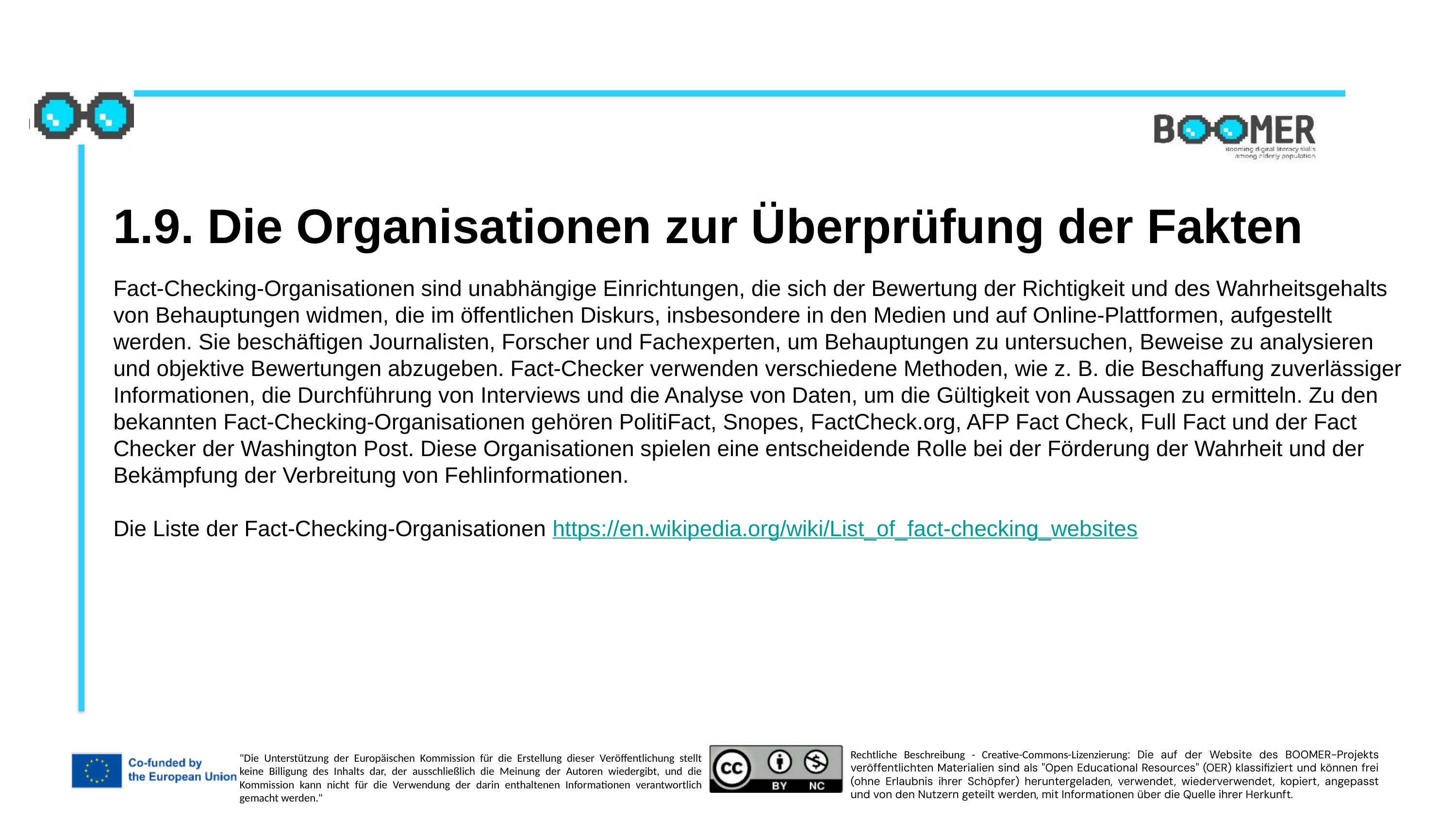

1.9. Die Organisationen zur Überprüfung der Fakten
Fact-Checking-Organisationen sind unabhängige Einrichtungen, die sich der Bewertung der Richtigkeit und des Wahrheitsgehalts von Behauptungen widmen, die im öffentlichen Diskurs, insbesondere in den Medien und auf Online-Plattformen, aufgestellt werden. Sie beschäftigen Journalisten, Forscher und Fachexperten, um Behauptungen zu untersuchen, Beweise zu analysieren und objektive Bewertungen abzugeben. Fact-Checker verwenden verschiedene Methoden, wie z. B. die Beschaffung zuverlässiger Informationen, die Durchführung von Interviews und die Analyse von Daten, um die Gültigkeit von Aussagen zu ermitteln. Zu den bekannten Fact-Checking-Organisationen gehören PolitiFact, Snopes, FactCheck.org, AFP Fact Check, Full Fact und der Fact Checker der Washington Post. Diese Organisationen spielen eine entscheidende Rolle bei der Förderung der Wahrheit und der Bekämpfung der Verbreitung von Fehlinformationen.

Die Liste der Fact-Checking-Organisationen https://en.wikipedia.org/wiki/List_of_fact-checking_websites